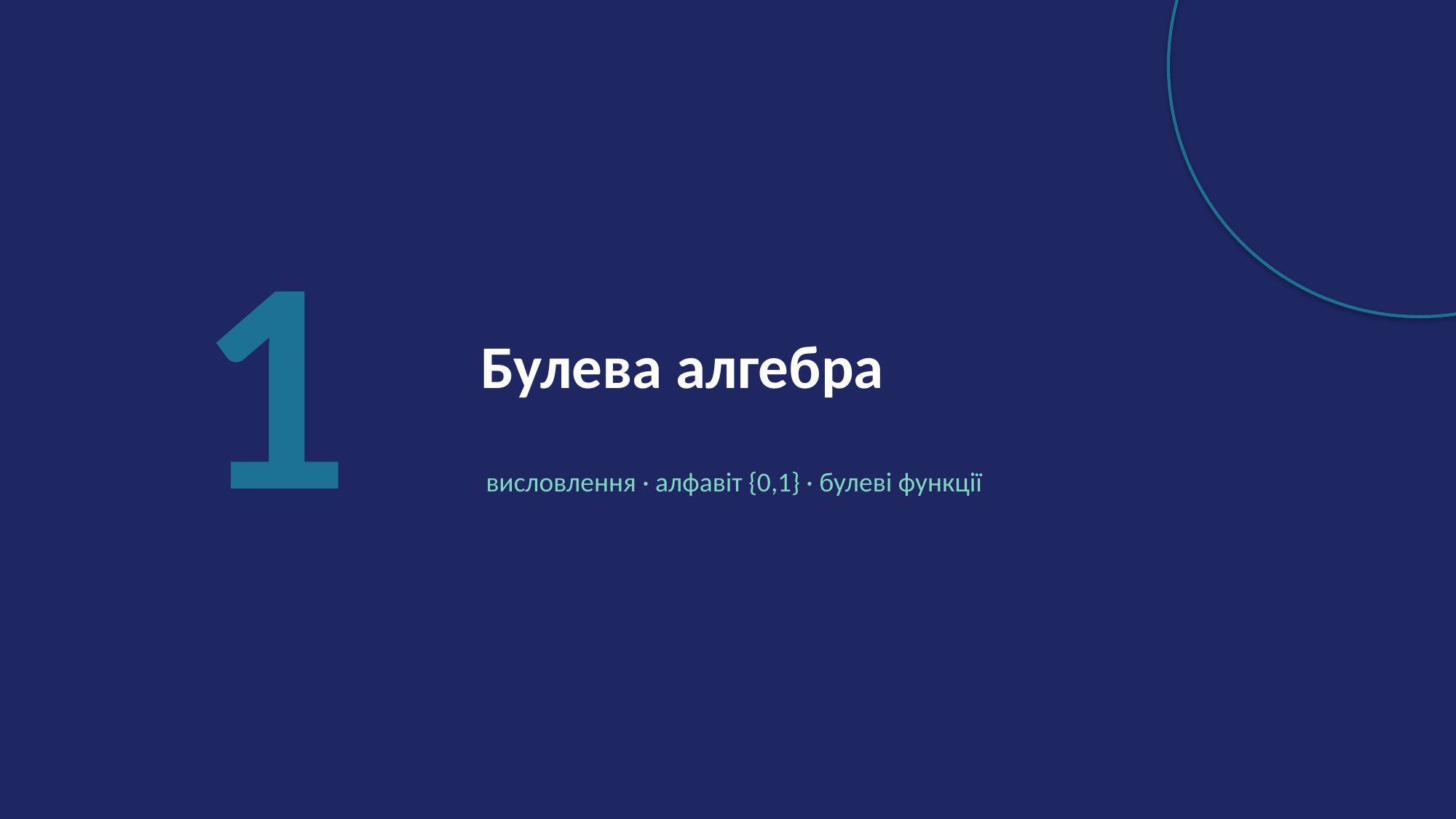

1
Булева алгебра
висловлення · алфавіт {0,1} · булеві функції